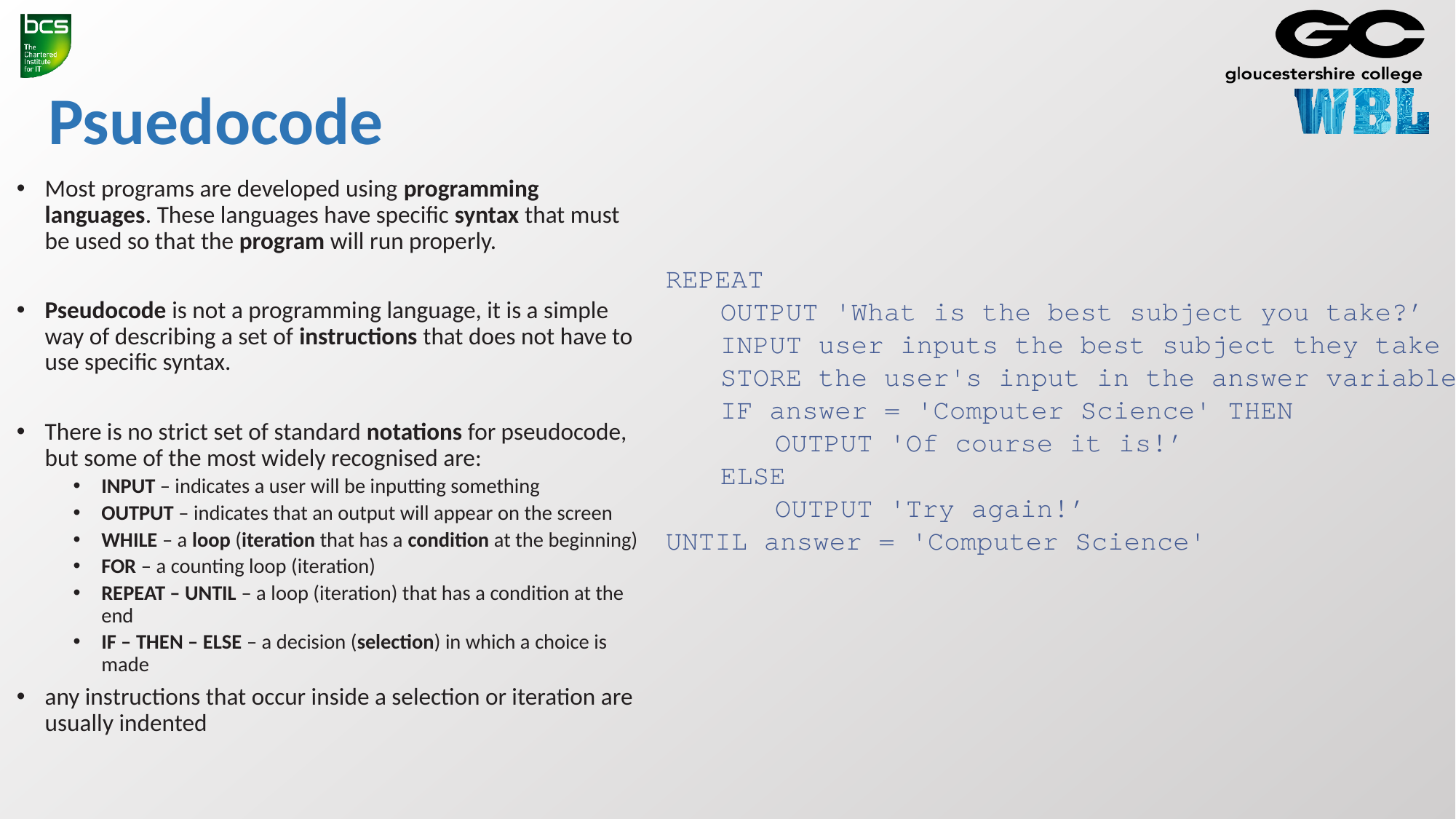

# Psuedocode
Most programs are developed using programming languages. These languages have specific syntax that must be used so that the program will run properly.

Pseudocode is not a programming language, it is a simple way of describing a set of instructions that does not have to use specific syntax.

There is no strict set of standard notations for pseudocode, but some of the most widely recognised are:
INPUT – indicates a user will be inputting something
OUTPUT – indicates that an output will appear on the screen
WHILE – a loop (iteration that has a condition at the beginning)
FOR – a counting loop (iteration)
REPEAT – UNTIL – a loop (iteration) that has a condition at the end
IF – THEN – ELSE – a decision (selection) in which a choice is made
any instructions that occur inside a selection or iteration are usually indented

REPEAT
OUTPUT 'What is the best subject you take?’
INPUT user inputs the best subject they take
STORE the user's input in the answer variable
IF answer = 'Computer Science' THEN
OUTPUT 'Of course it is!’
ELSE
OUTPUT 'Try again!’
UNTIL answer = 'Computer Science'